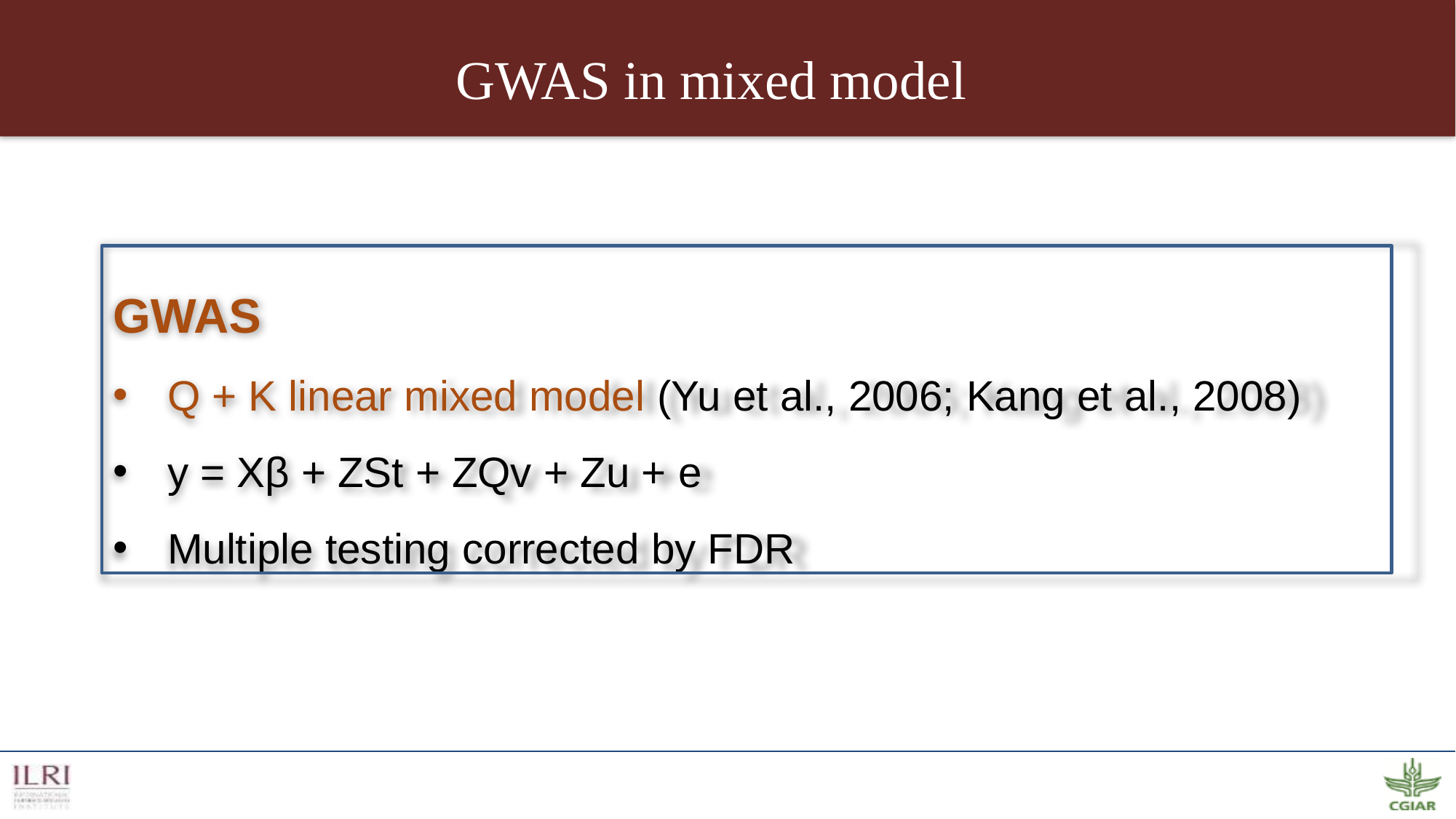

GWAS in mixed model

GWAS
Q + K linear mixed model (Yu et al., 2006; Kang et al., 2008)
y = Xβ + ZSt + ZQv + Zu + e
Multiple testing corrected by FDR